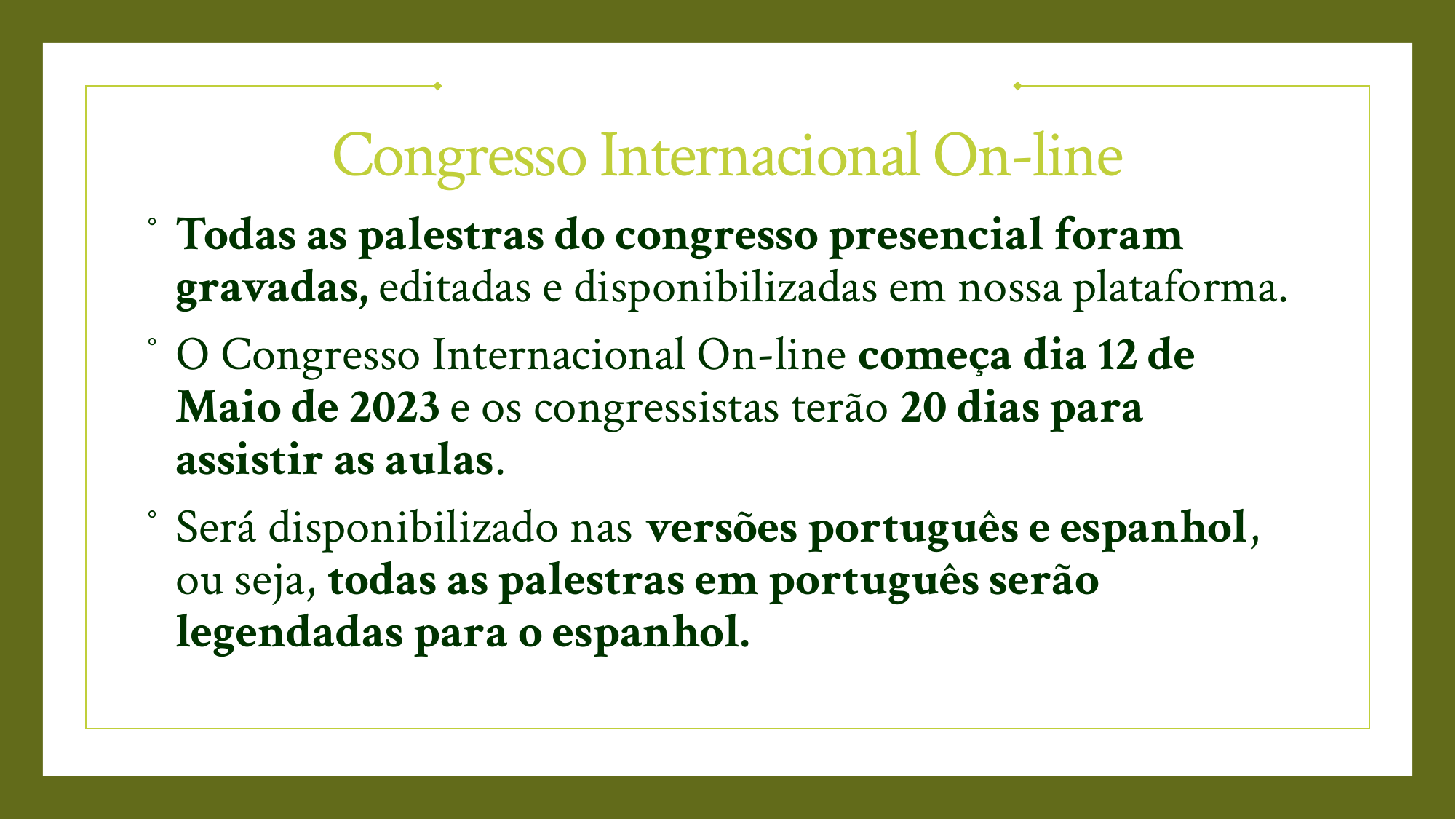

# Congresso Internacional On-line
Todas as palestras do congresso presencial foram gravadas, editadas e disponibilizadas em nossa plataforma.
O Congresso Internacional On-line começa dia 12 de Maio de 2023 e os congressistas terão 20 dias para assistir as aulas.
Será disponibilizado nas versões português e espanhol, ou seja, todas as palestras em português serão legendadas para o espanhol.